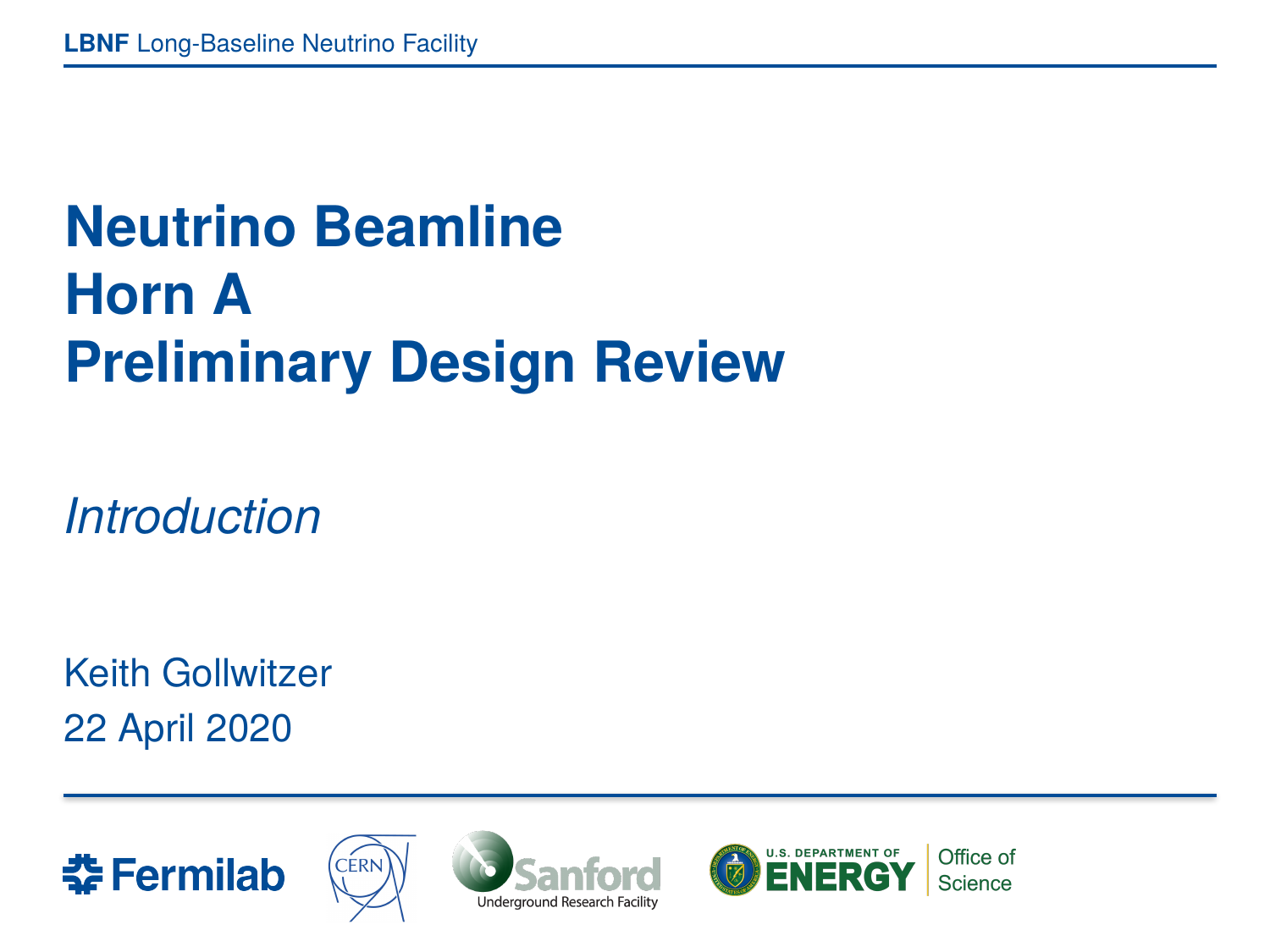

# Neutrino Beamline Horn A Preliminary Design Review
Introduction
Keith Gollwitzer
22 April 2020